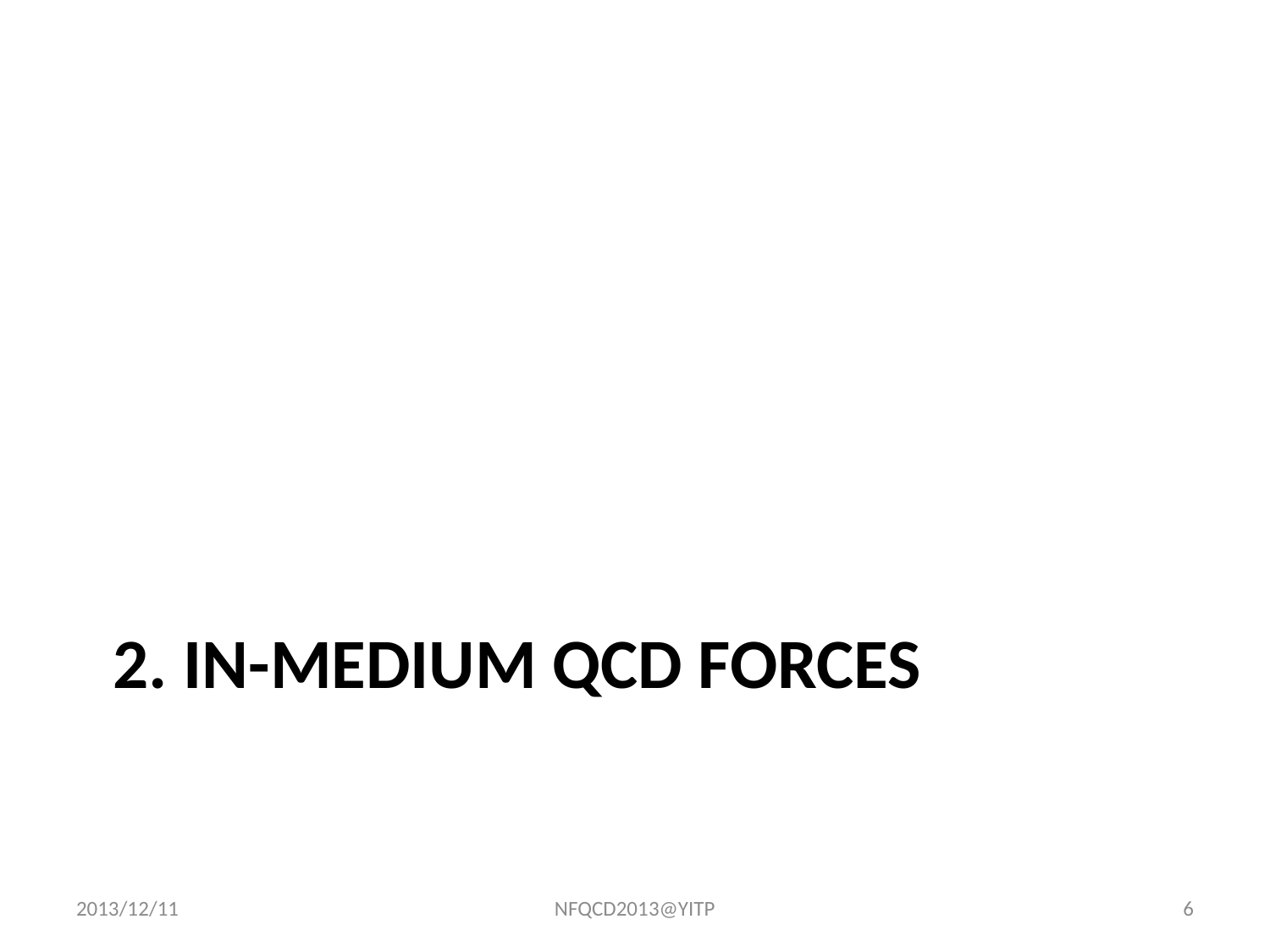

# 2. In-medium QCD forces
2013/12/11
NFQCD2013@YITP
6